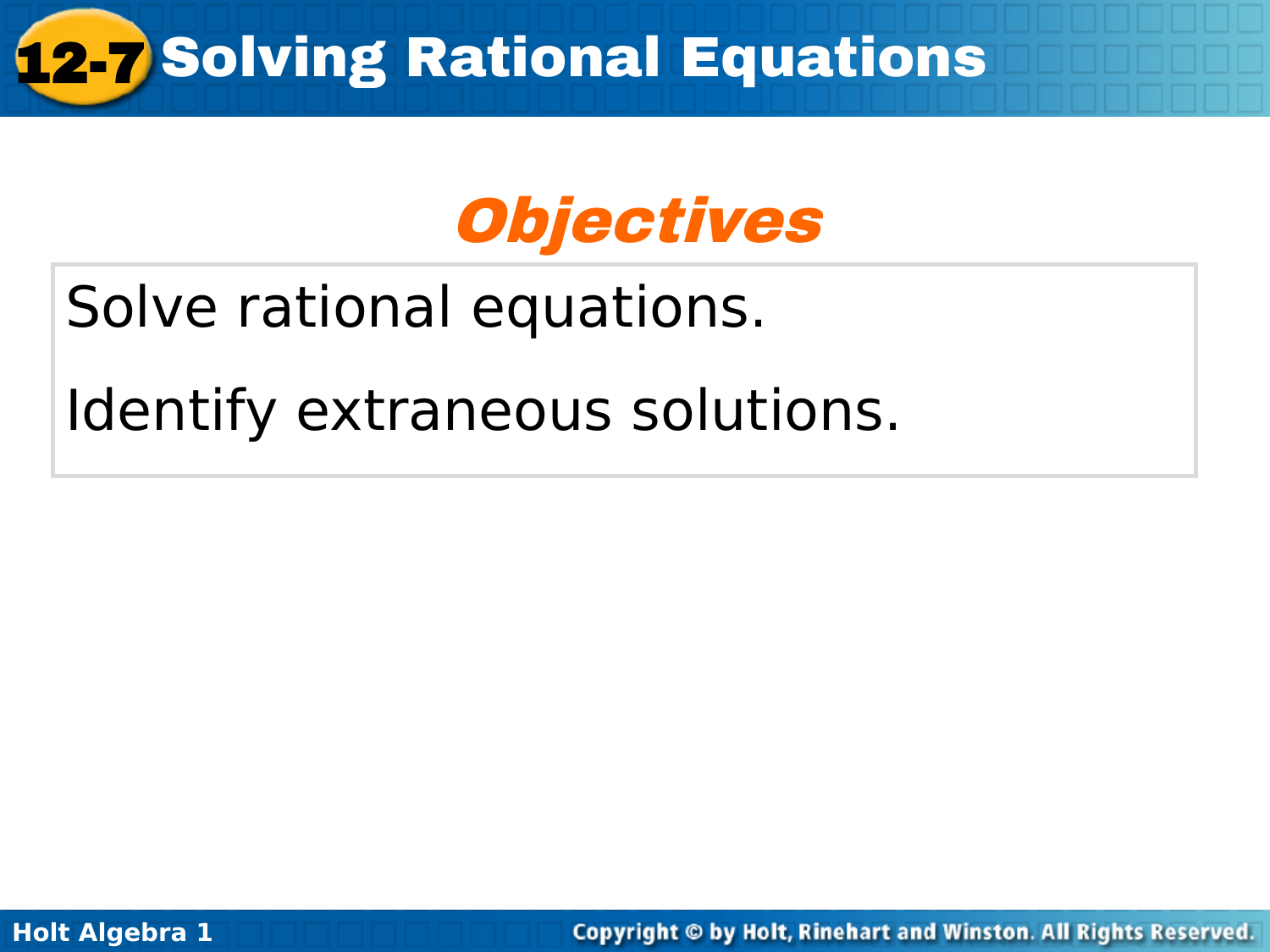

Objectives
Solve rational equations.

Identify extraneous solutions.